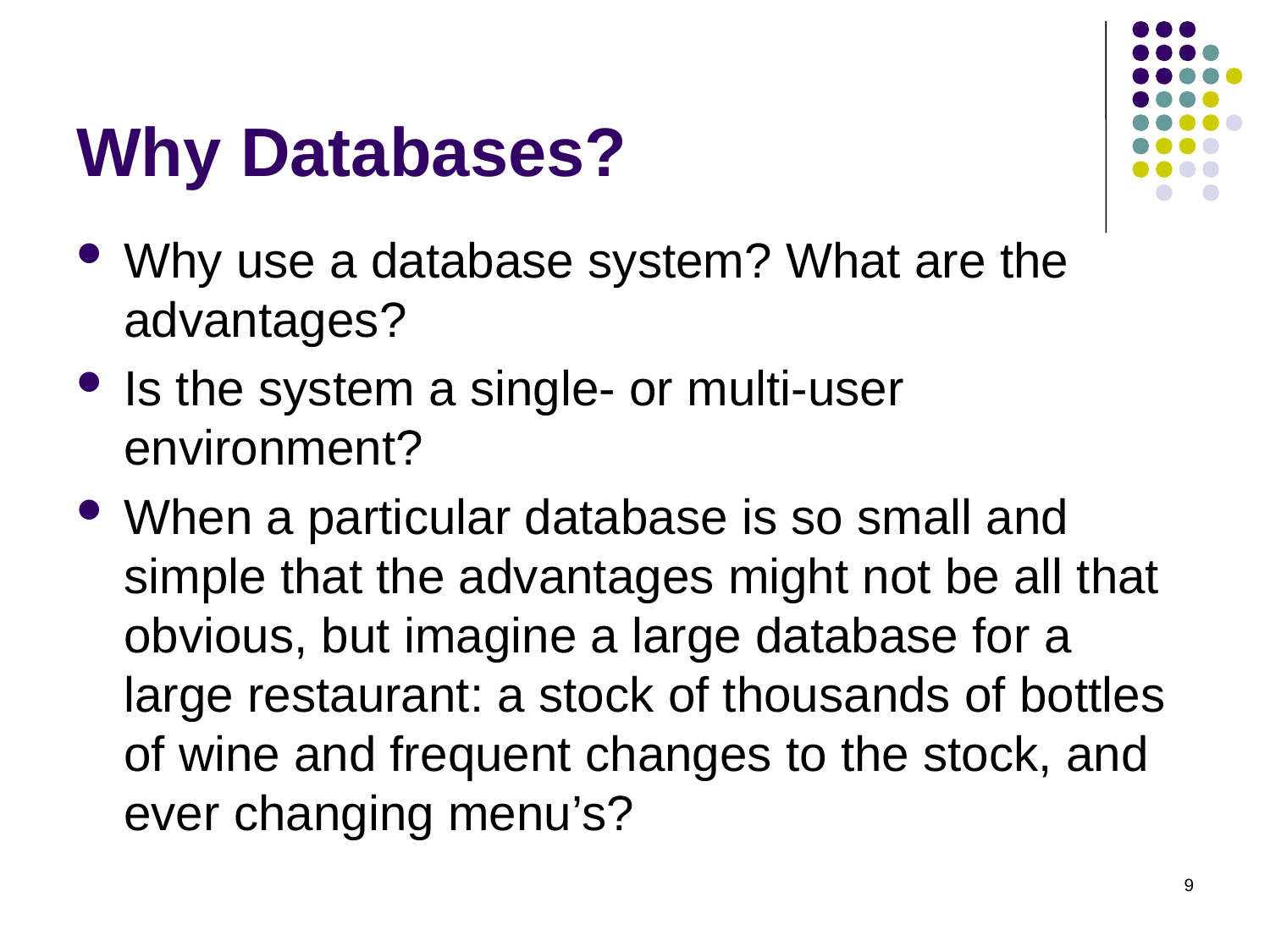

# Why Databases?
Why use a database system? What are the advantages?
Is the system a single- or multi-user environment?
When a particular database is so small and simple that the advantages might not be all that obvious, but imagine a large database for a large restaurant: a stock of thousands of bottles of wine and frequent changes to the stock, and ever changing menu’s?

9